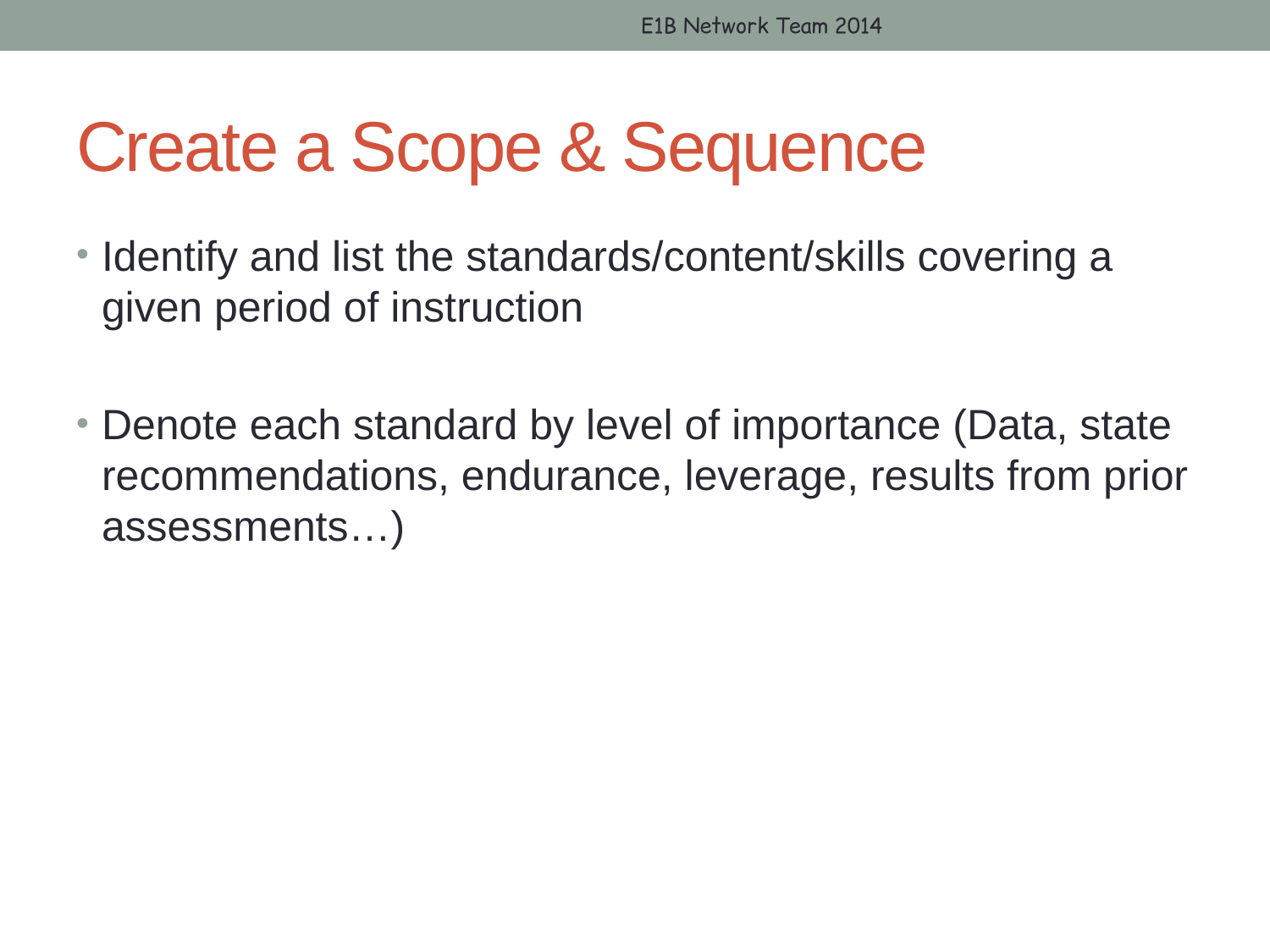

E1B Network Team 2014
# Create a Scope & Sequence
Identify and list the standards/content/skills covering a given period of instruction

Denote each standard by level of importance (Data, state recommendations, endurance, leverage, results from prior assessments…)